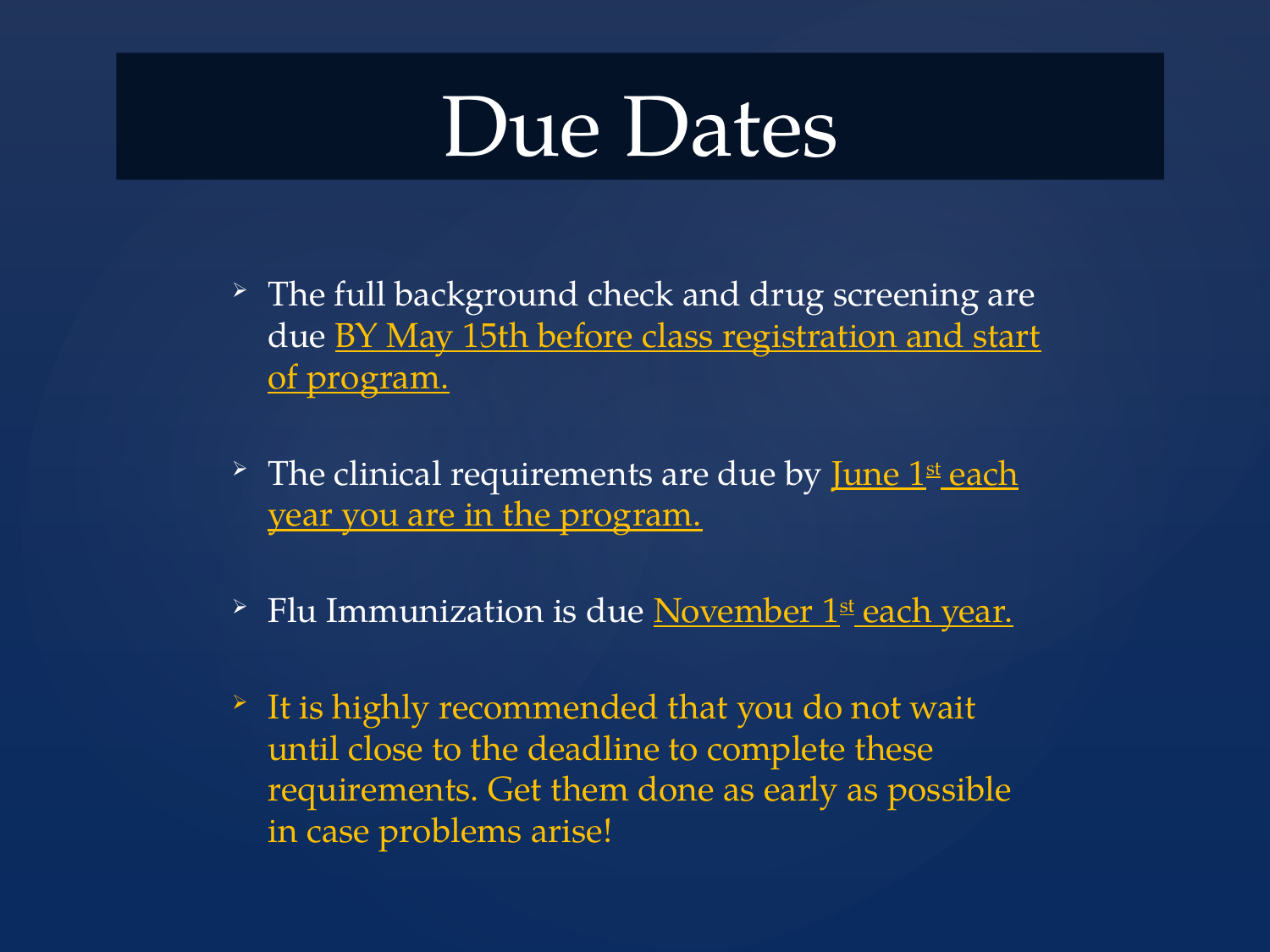

# Due Dates
The full background check and drug screening are due BY May 15th before class registration and start of program.

The clinical requirements are due by June 1st each year you are in the program.

Flu Immunization is due November 1st each year.

It is highly recommended that you do not wait until close to the deadline to complete these requirements. Get them done as early as possible in case problems arise!